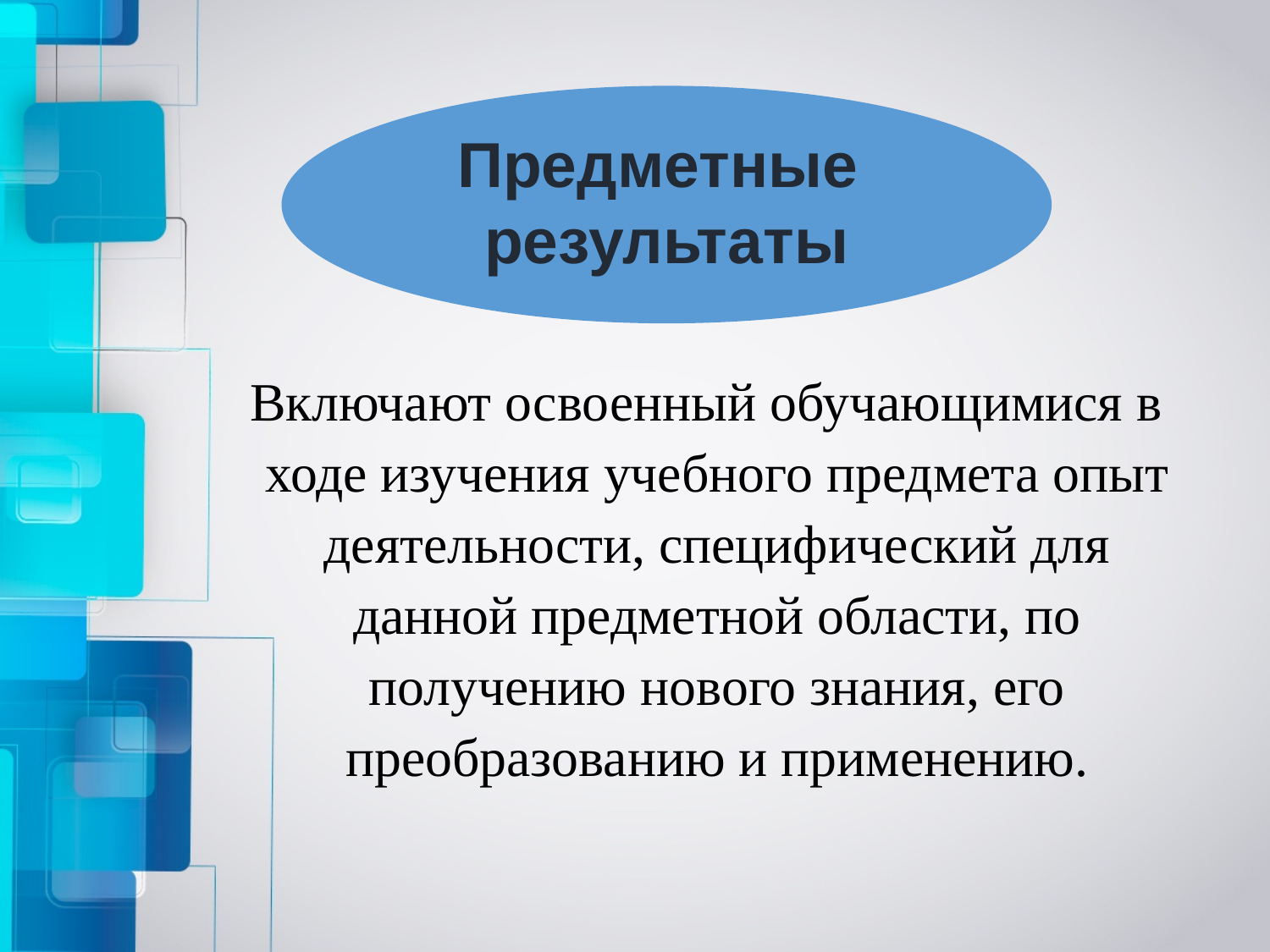

Предметные
результаты
Включают освоенный обучающимися в ходе изучения учебного предмета опыт деятельности, специфический для данной предметной области, по получению нового знания, его преобразованию и применению.